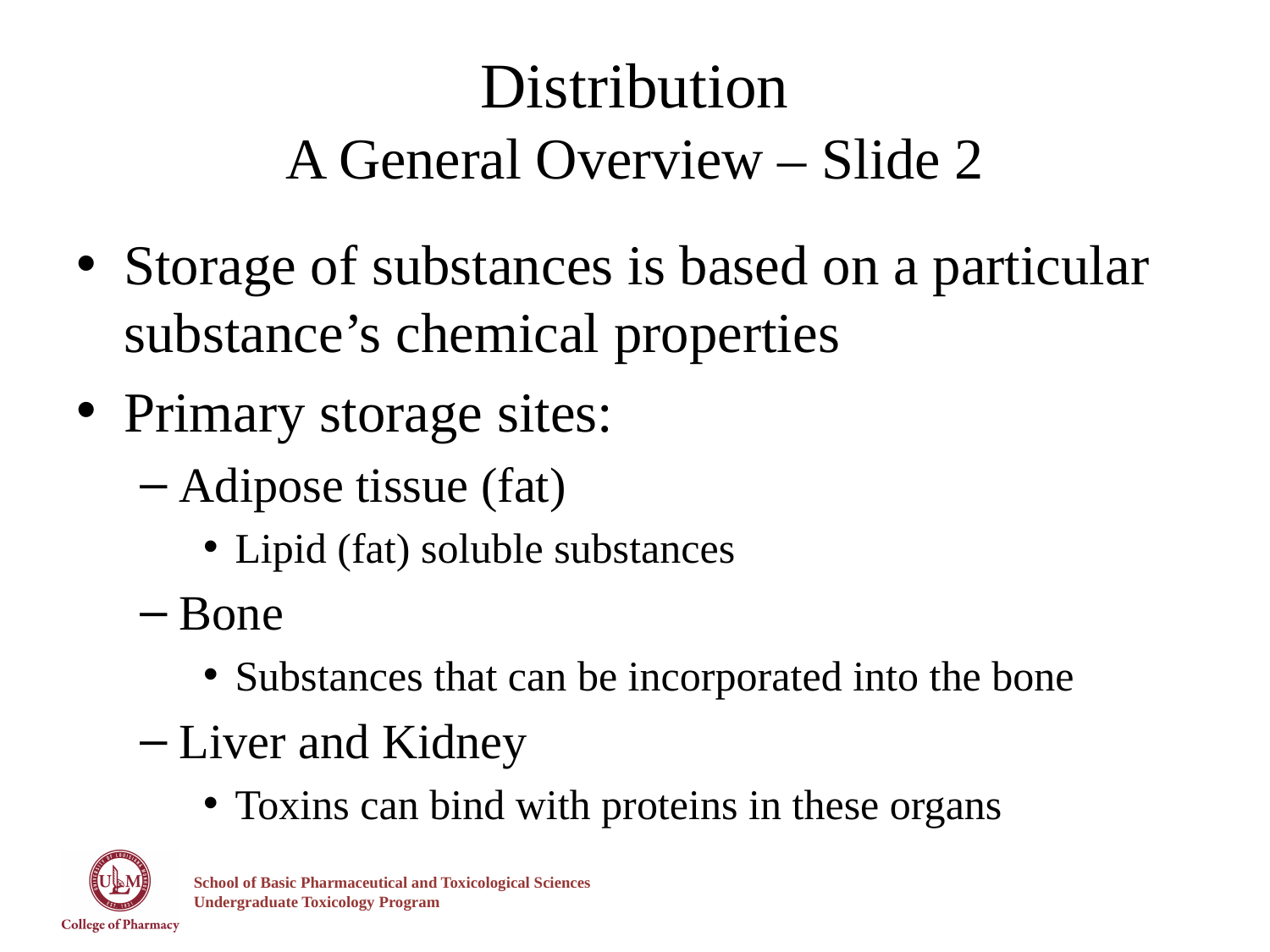

# Distribution A General Overview – Slide 2
Storage of substances is based on a particular substance’s chemical properties
Primary storage sites:
Adipose tissue (fat)
Lipid (fat) soluble substances
Bone
Substances that can be incorporated into the bone
Liver and Kidney
Toxins can bind with proteins in these organs